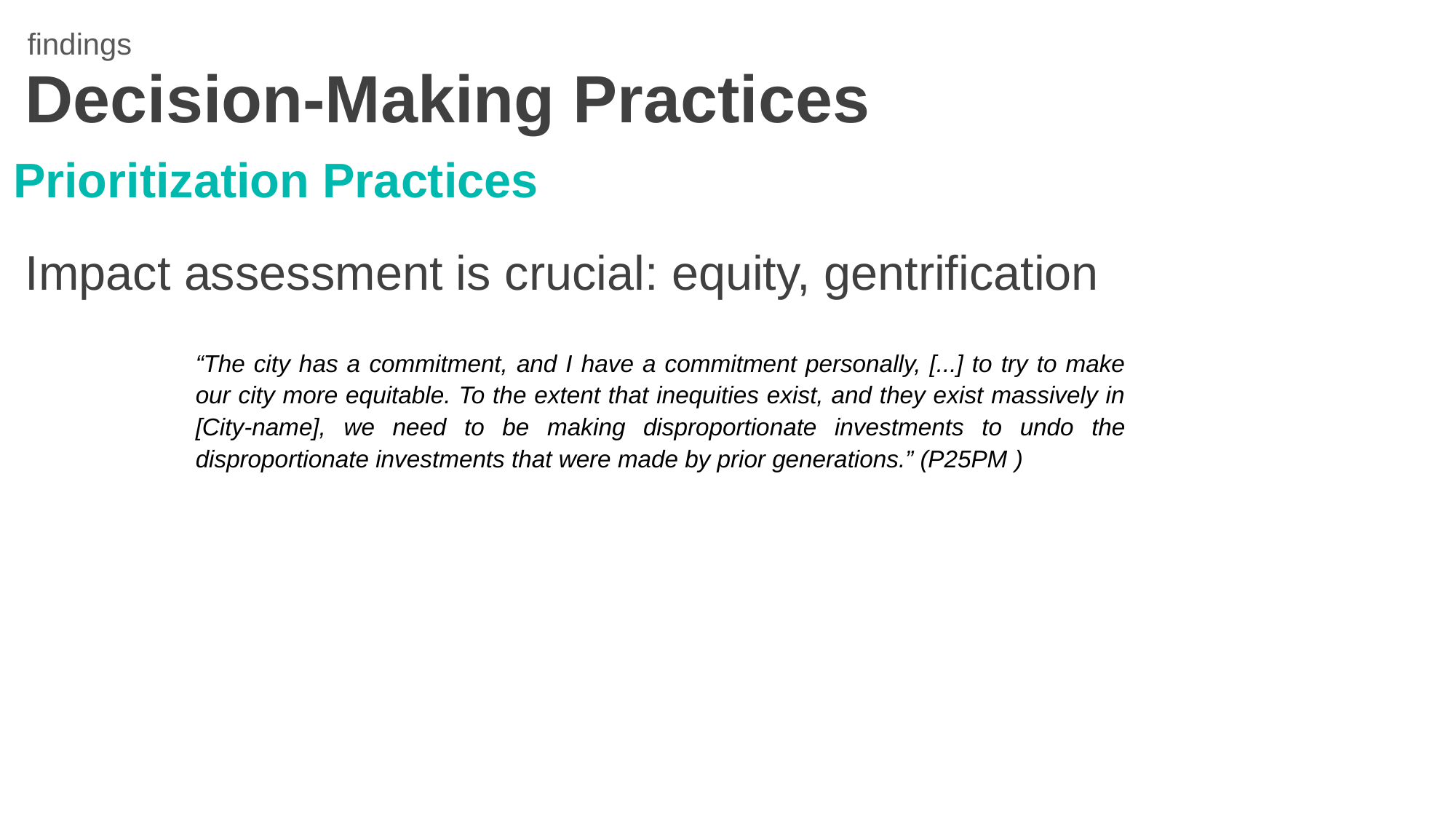

findings
# Decision-Making Practices
Prioritization Practices
Impact assessment is crucial: equity, gentrification

“The city has a commitment, and I have a commitment personally, [...] to try to make our city more equitable. To the extent that inequities exist, and they exist massively in [City-name], we need to be making disproportionate investments to undo the disproportionate investments that were made by prior generations.” (P25PM )